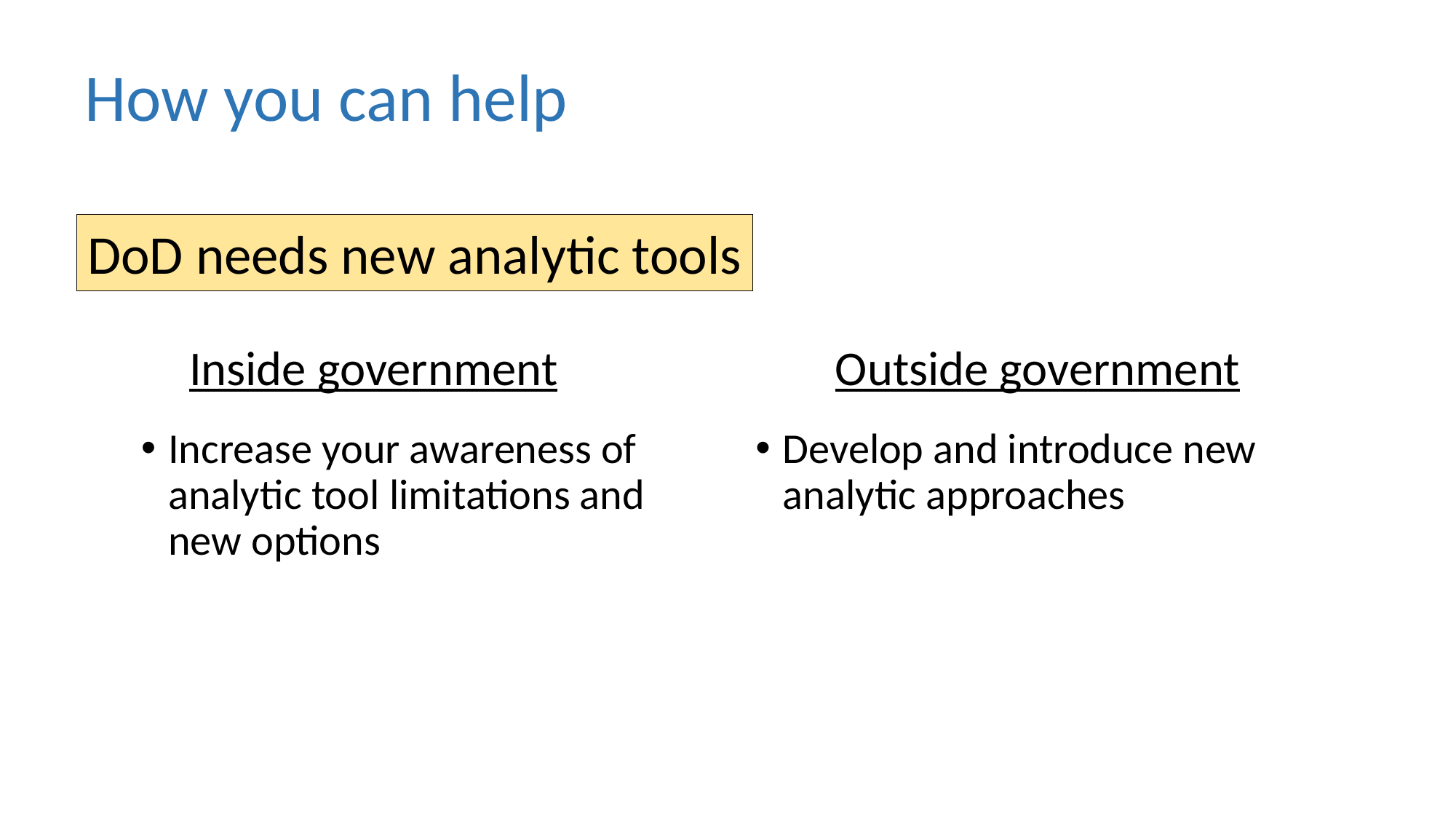

# How you can help
DoD needs new analytic tools
Inside government
Outside government
Increase your awareness of analytic tool limitations and new options
Develop and introduce new analytic approaches